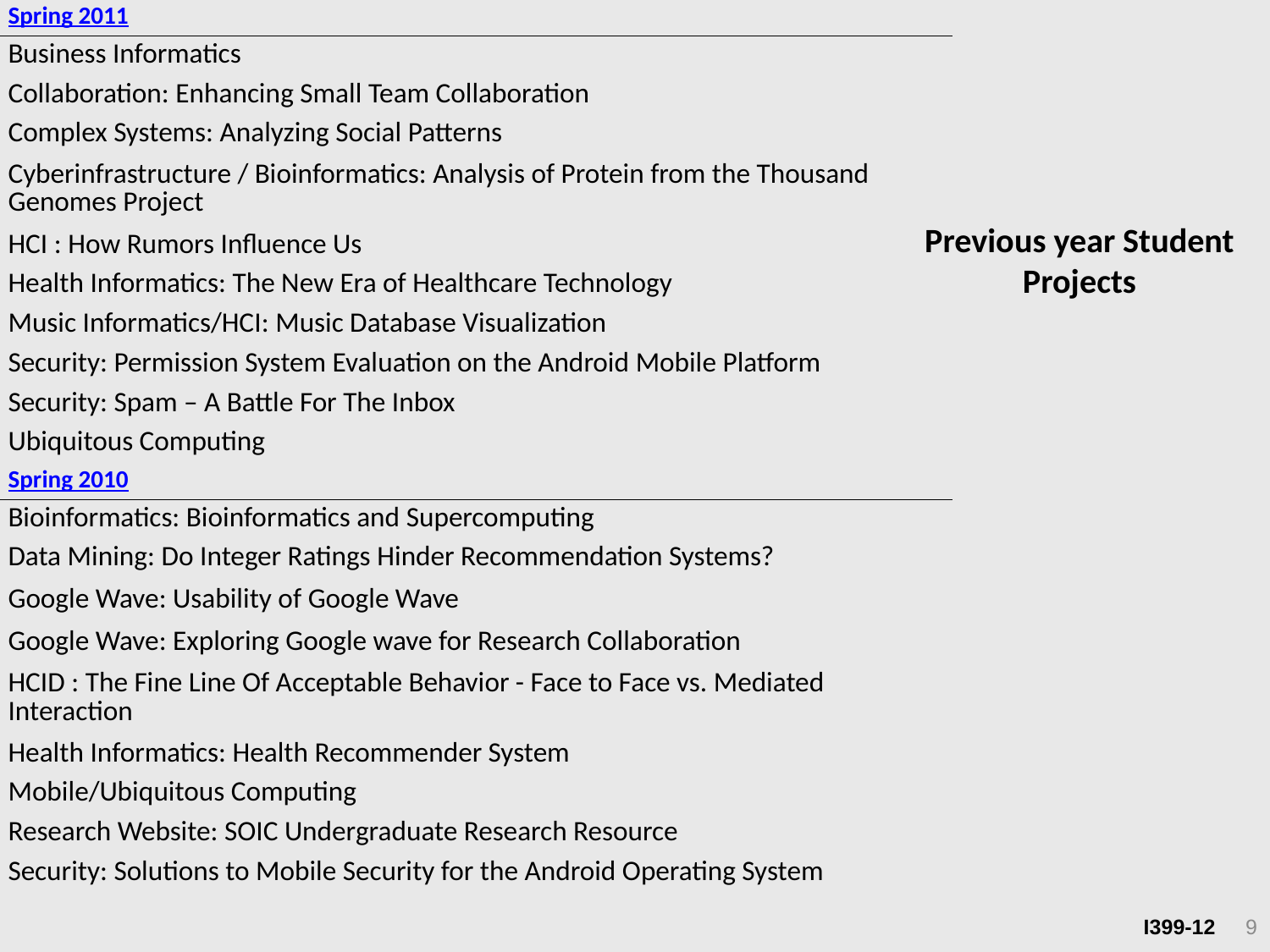

| Spring 2011 |
| --- |
| Business Informatics |
| Collaboration: Enhancing Small Team Collaboration |
| Complex Systems: Analyzing Social Patterns |
| Cyberinfrastructure / Bioinformatics: Analysis of Protein from the Thousand Genomes Project |
| HCI : How Rumors Influence Us |
| Health Informatics: The New Era of Healthcare Technology |
| Music Informatics/HCI: Music Database Visualization |
| Security: Permission System Evaluation on the Android Mobile Platform |
| Security: Spam – A Battle For The Inbox |
| Ubiquitous Computing |
| Spring 2010 |
| Bioinformatics: Bioinformatics and Supercomputing |
| Data Mining: Do Integer Ratings Hinder Recommendation Systems? |
| Google Wave: Usability of Google Wave |
| Google Wave: Exploring Google wave for Research Collaboration |
| HCID : The Fine Line Of Acceptable Behavior - Face to Face vs. Mediated Interaction |
| Health Informatics: Health Recommender System |
| Mobile/Ubiquitous Computing |
| Research Website: SOIC Undergraduate Research Resource |
| Security: Solutions to Mobile Security for the Android Operating System |
# Previous year Student Projects